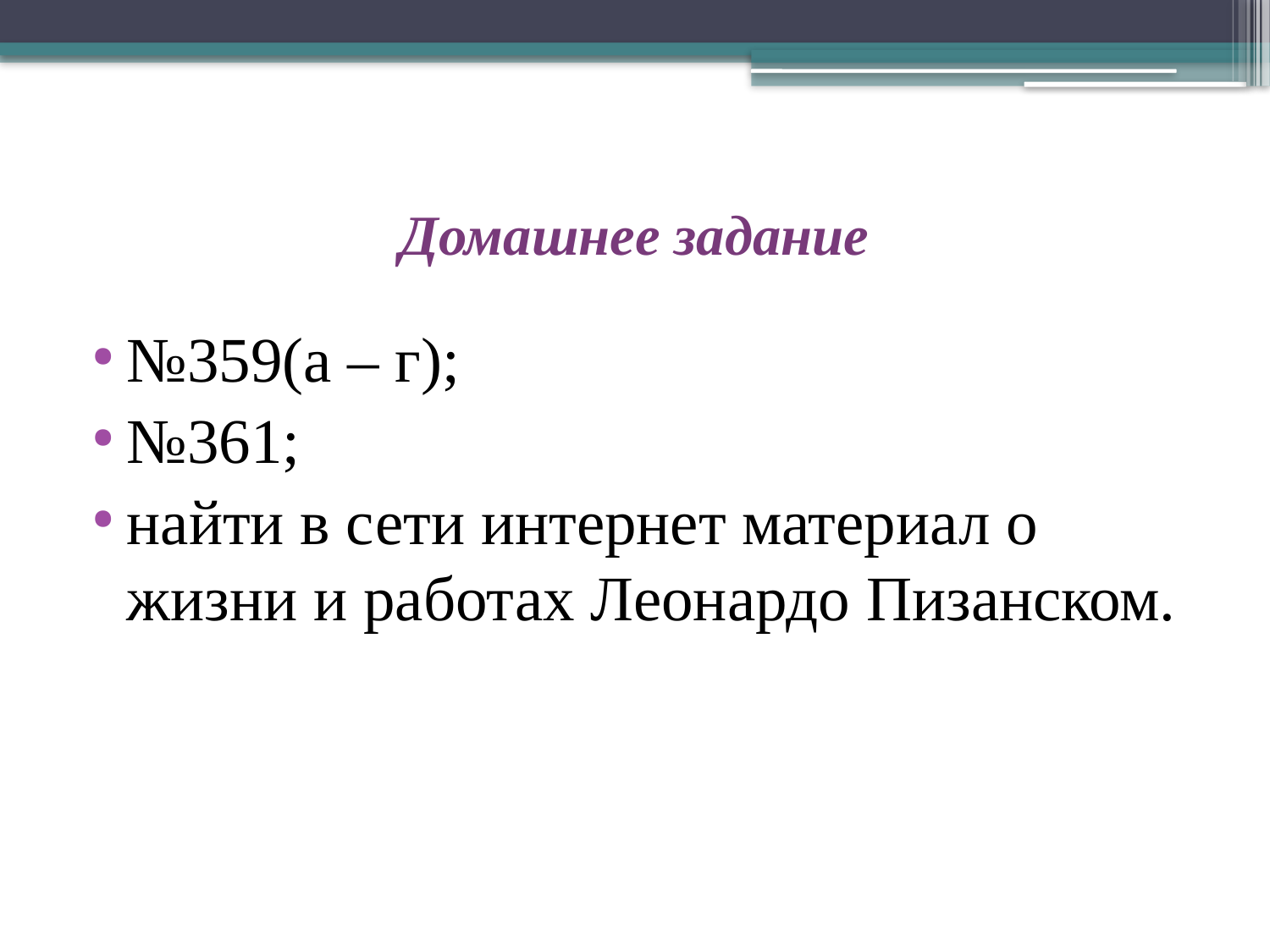

# Домашнее задание
№359(а – г);
№361;
найти в сети интернет материал о жизни и работах Леонардо Пизанском.